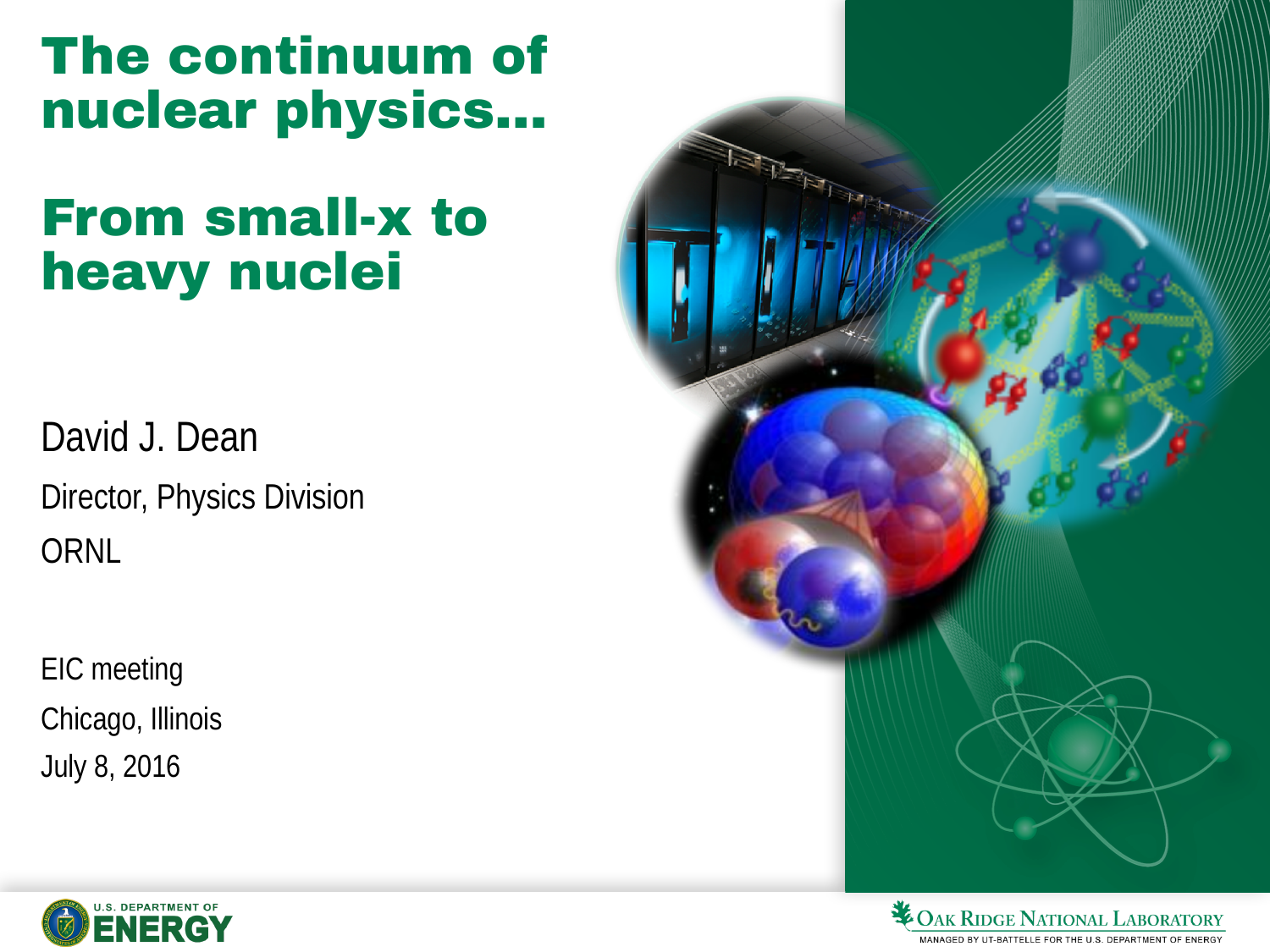

# The continuum of nuclear physics… From small-x to heavy nuclei
David J. Dean
Director, Physics Division
ORNL

EIC meeting
Chicago, Illinois
July 8, 2016